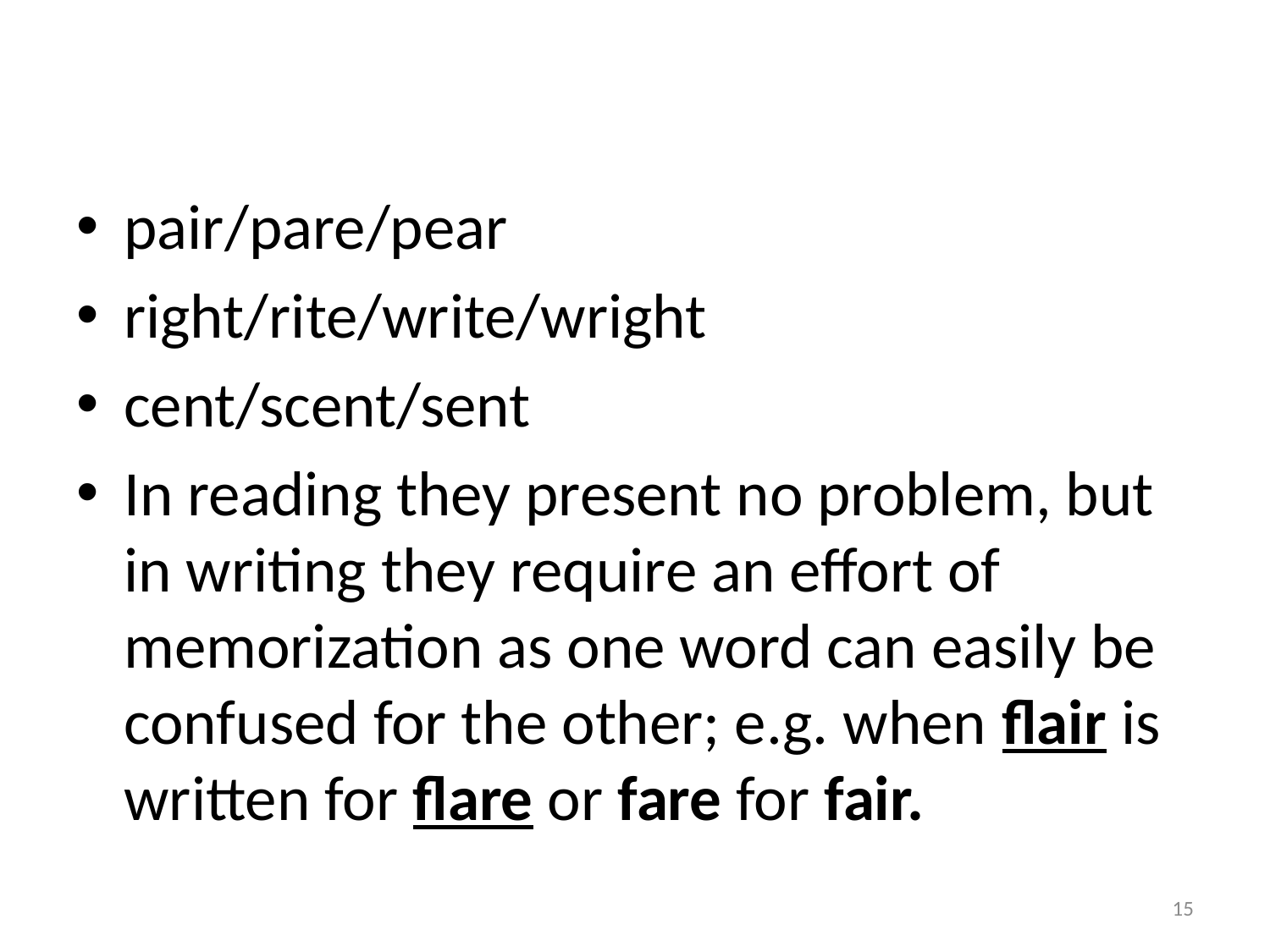

#
pair/pare/pear
right/rite/write/wright
cent/scent/sent
In reading they present no problem, but in writing they require an effort of memorization as one word can easily be confused for the other; e.g. when flair is written for flare or fare for fair.

15